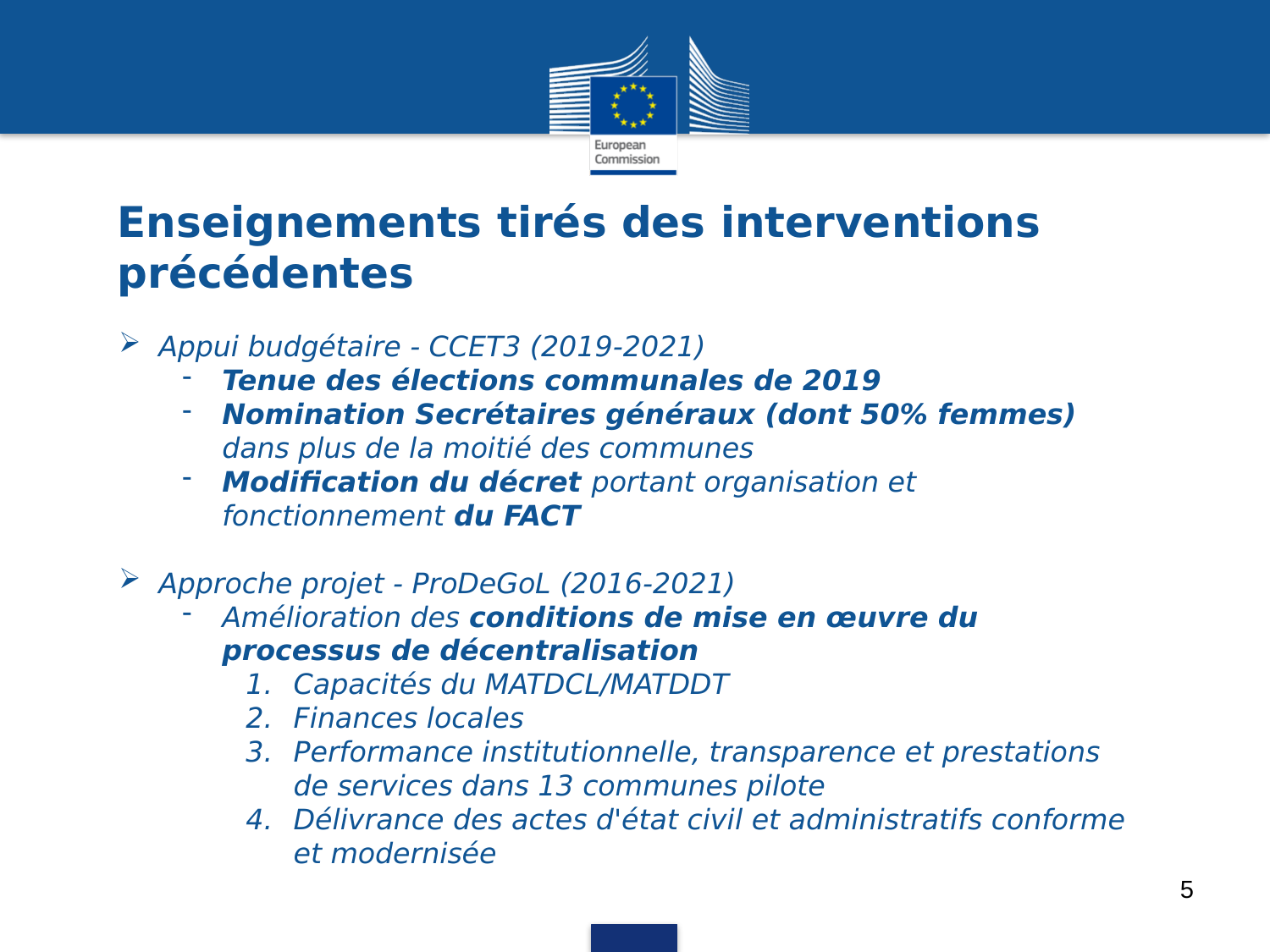

# Enseignements tirés des interventions précédentes
Appui budgétaire - CCET3 (2019-2021)
Tenue des élections communales de 2019
Nomination Secrétaires généraux (dont 50% femmes) dans plus de la moitié des communes
Modification du décret portant organisation et fonctionnement du FACT

Approche projet - ProDeGoL (2016-2021)
Amélioration des conditions de mise en œuvre du processus de décentralisation
Capacités du MATDCL/MATDDT
Finances locales
Performance institutionnelle, transparence et prestations de services dans 13 communes pilote
Délivrance des actes d'état civil et administratifs conforme et modernisée
5